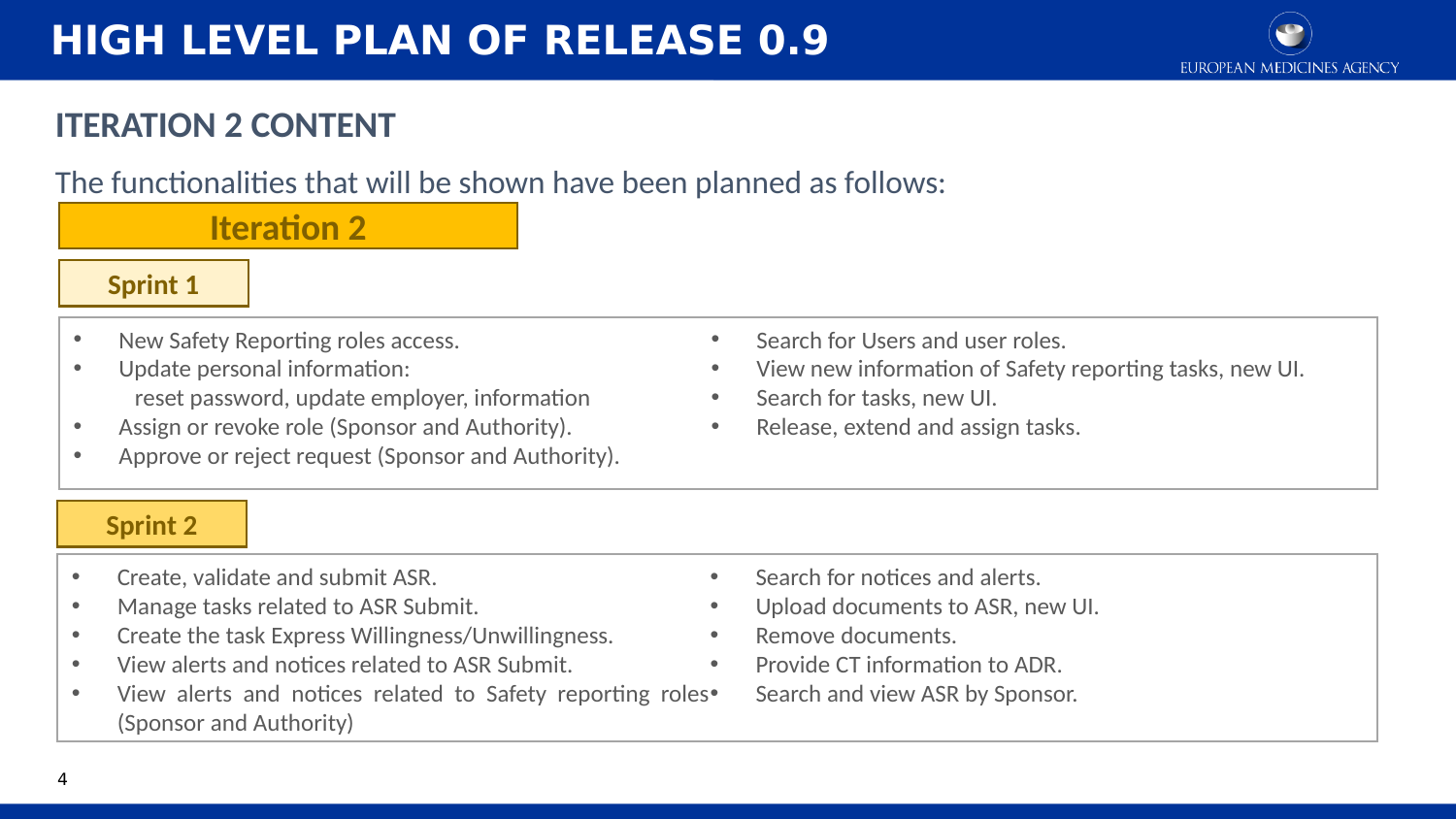

# HIGH LEVEL PLAN OF RELEASE 0.9
ITERATION 2 CONTENT
The functionalities that will be shown have been planned as follows:

Iteration 2
Sprint 1
New Safety Reporting roles access.
Update personal information:
           reset password, update employer, information
Assign or revoke role (Sponsor and Authority).
Approve or reject request (Sponsor and Authority).
Search for Users and user roles.
View new information of Safety reporting tasks, new UI.
Search for tasks, new UI.
Release, extend and assign tasks.
Sprint 2
Create, validate and submit ASR.
Manage tasks related to ASR Submit.
Create the task Express Willingness/Unwillingness.
View alerts and notices related to ASR Submit.
View alerts and notices related to Safety reporting roles (Sponsor and Authority)

Search for notices and alerts.
Upload documents to ASR, new UI.
Remove documents.
Provide CT information to ADR.
Search and view ASR by Sponsor.

4